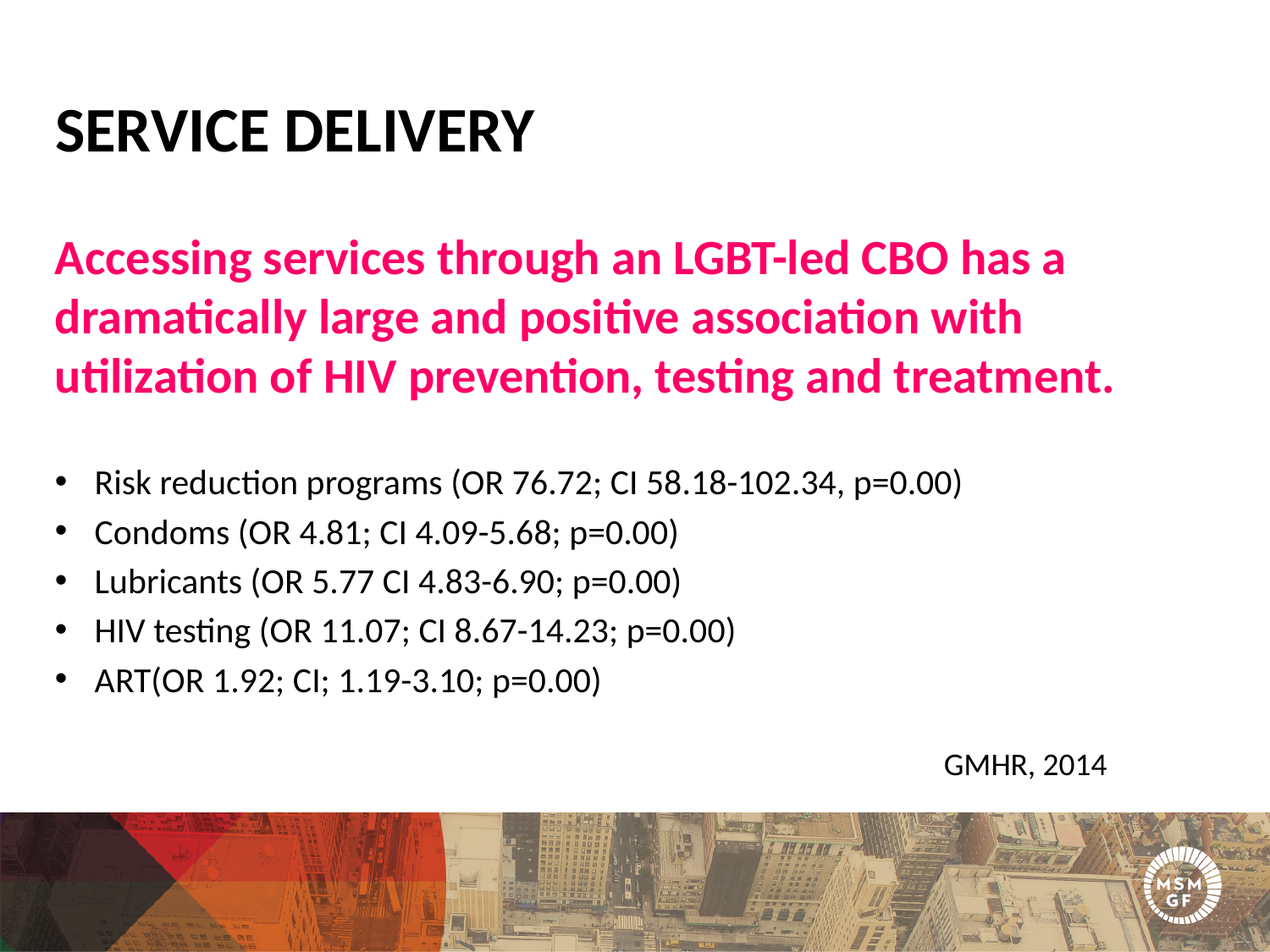

# Service delivery
Accessing services through an LGBT-led CBO has a dramatically large and positive association with utilization of HIV prevention, testing and treatment.

Risk reduction programs (OR 76.72; CI 58.18-102.34, p=0.00)
Condoms (OR 4.81; CI 4.09-5.68; p=0.00)
Lubricants (OR 5.77 CI 4.83-6.90; p=0.00)
HIV testing (OR 11.07; CI 8.67-14.23; p=0.00)
ART(OR 1.92; CI; 1.19-3.10; p=0.00)
															GMHR, 2014